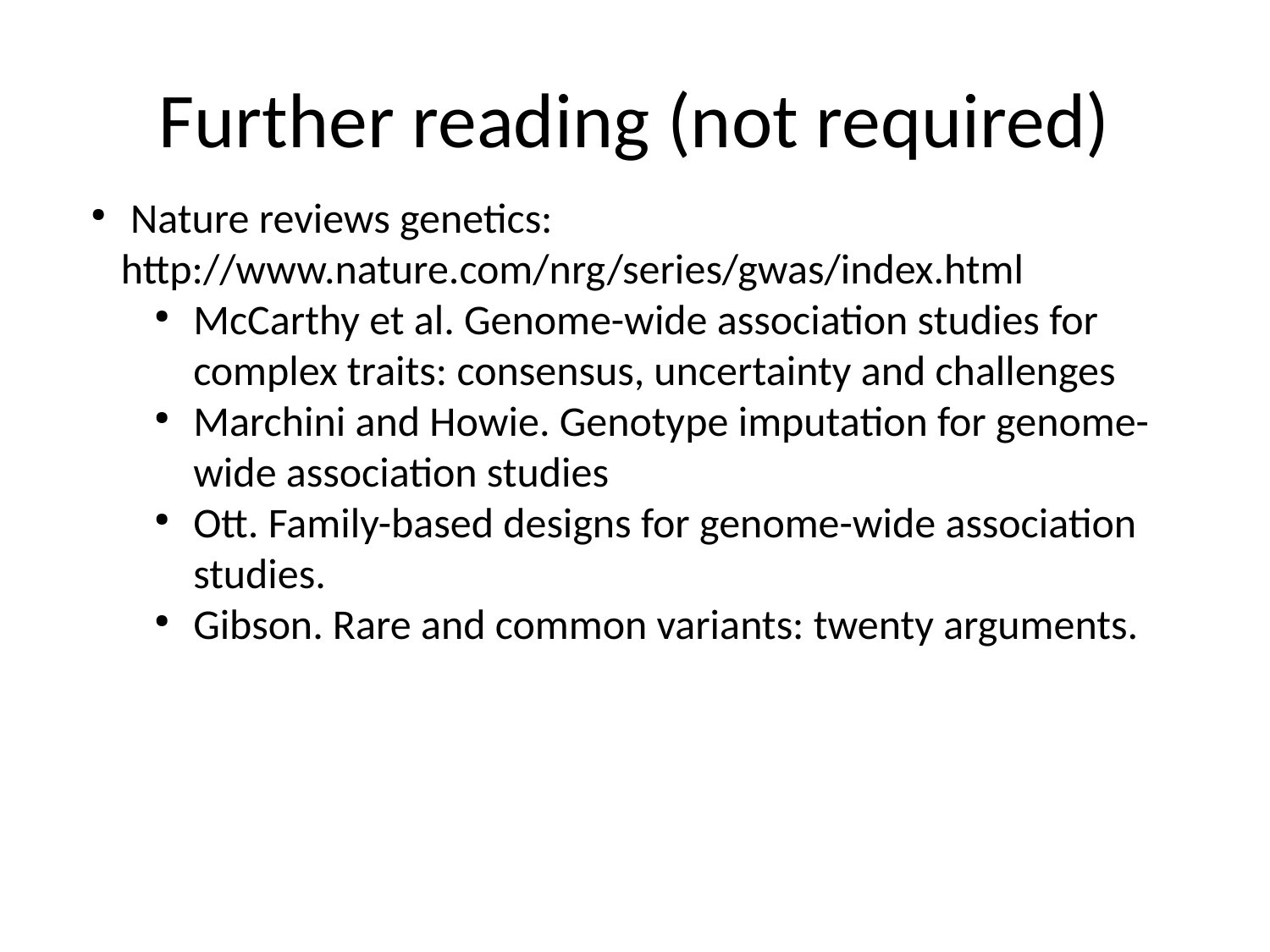

Further reading (not required)
 Nature reviews genetics: http://www.nature.com/nrg/series/gwas/index.html
McCarthy et al. Genome-wide association studies for complex traits: consensus, uncertainty and challenges
Marchini and Howie. Genotype imputation for genome-wide association studies
Ott. Family-based designs for genome-wide association studies.
Gibson. Rare and common variants: twenty arguments.